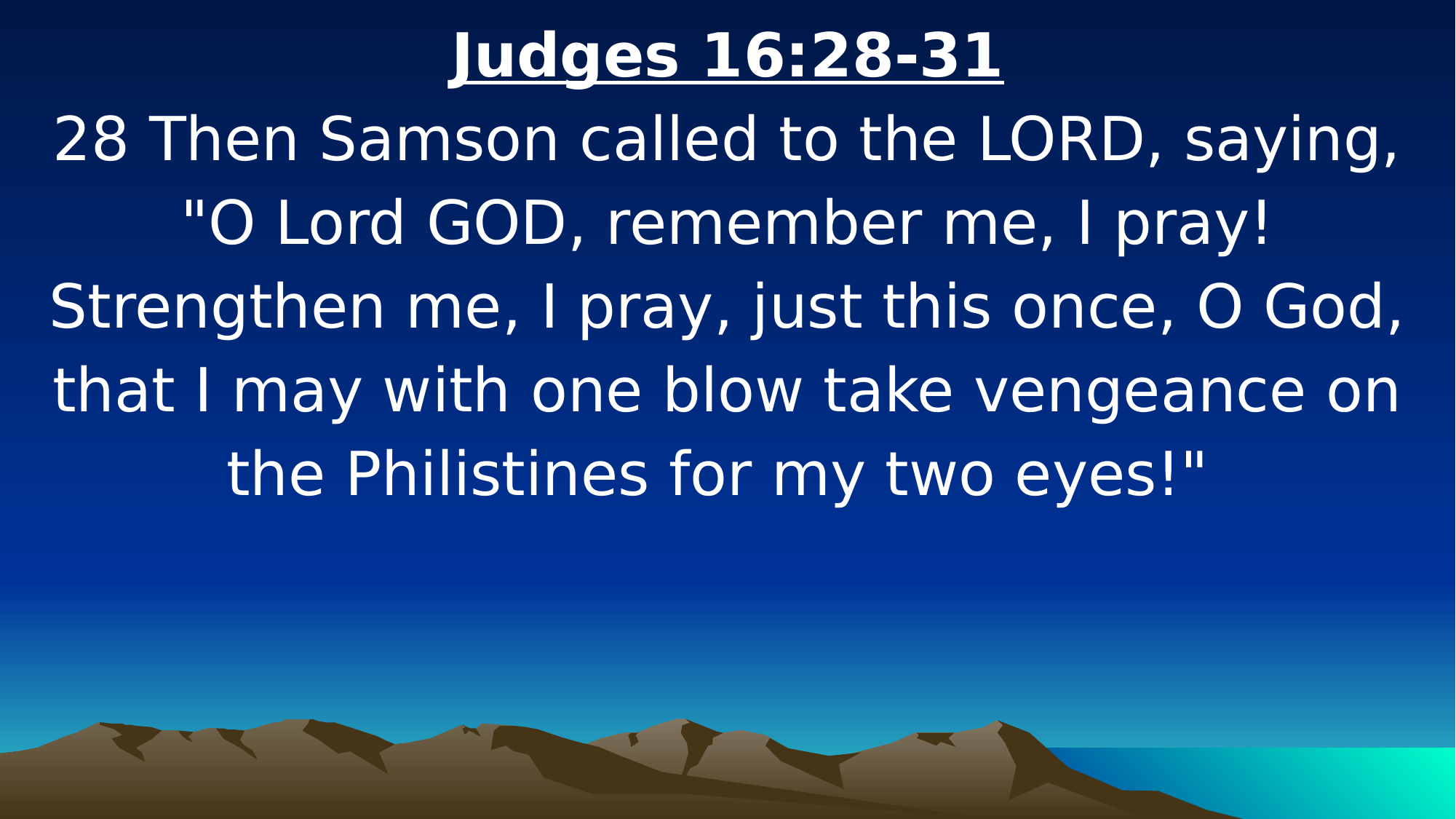

Judges 16:28-31
28 Then Samson called to the LORD, saying, "O Lord GOD, remember me, I pray! Strengthen me, I pray, just this once, O God, that I may with one blow take vengeance on the Philistines for my two eyes!"